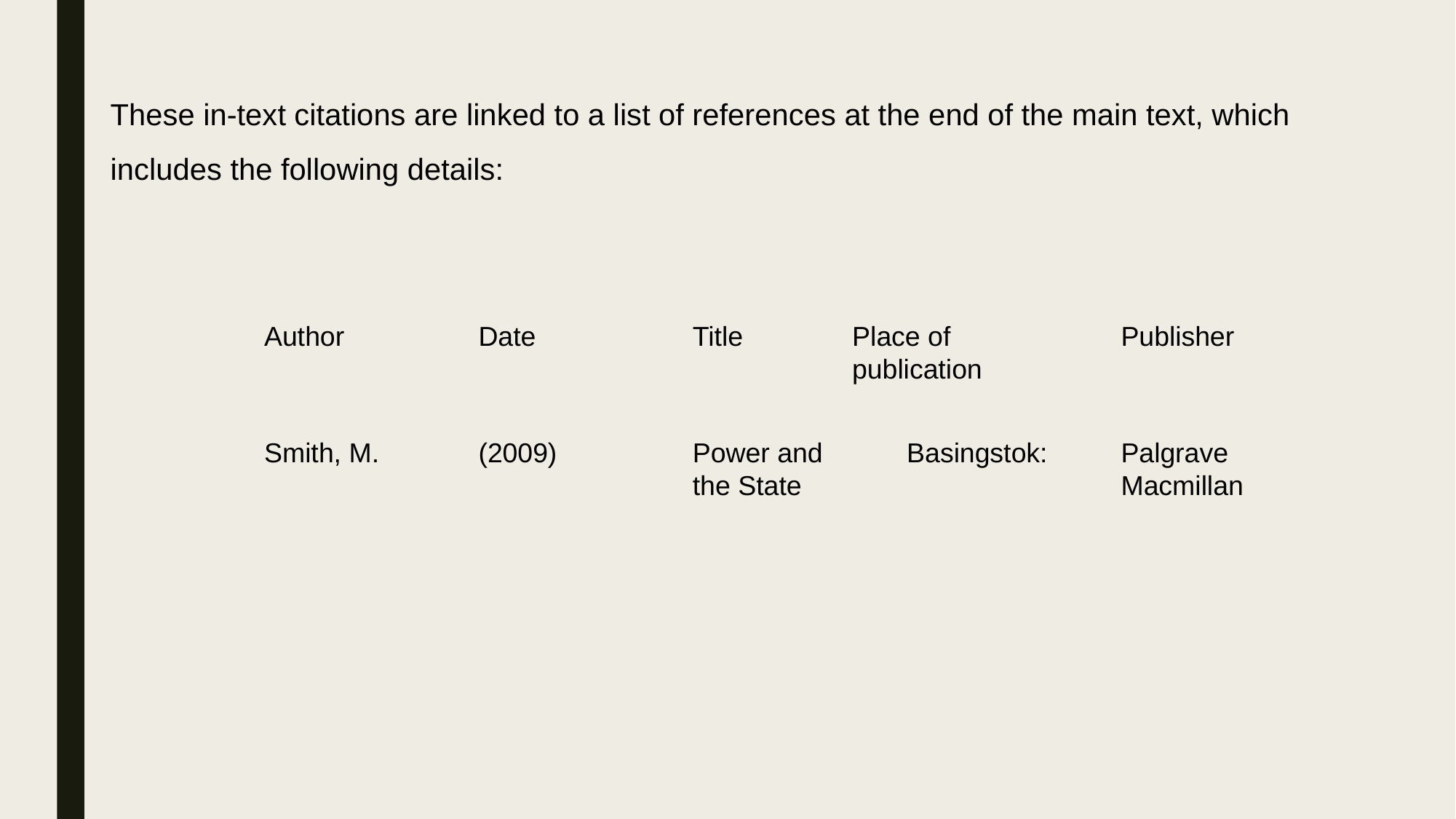

These in-text citations are linked to a list of references at the end of the main text, which includes the following details:
| Author | Date | Title | Place of publication | Publisher |
| --- | --- | --- | --- | --- |
| Smith, M. | (2009) | Power and the State | Basingstok: | Palgrave Macmillan |